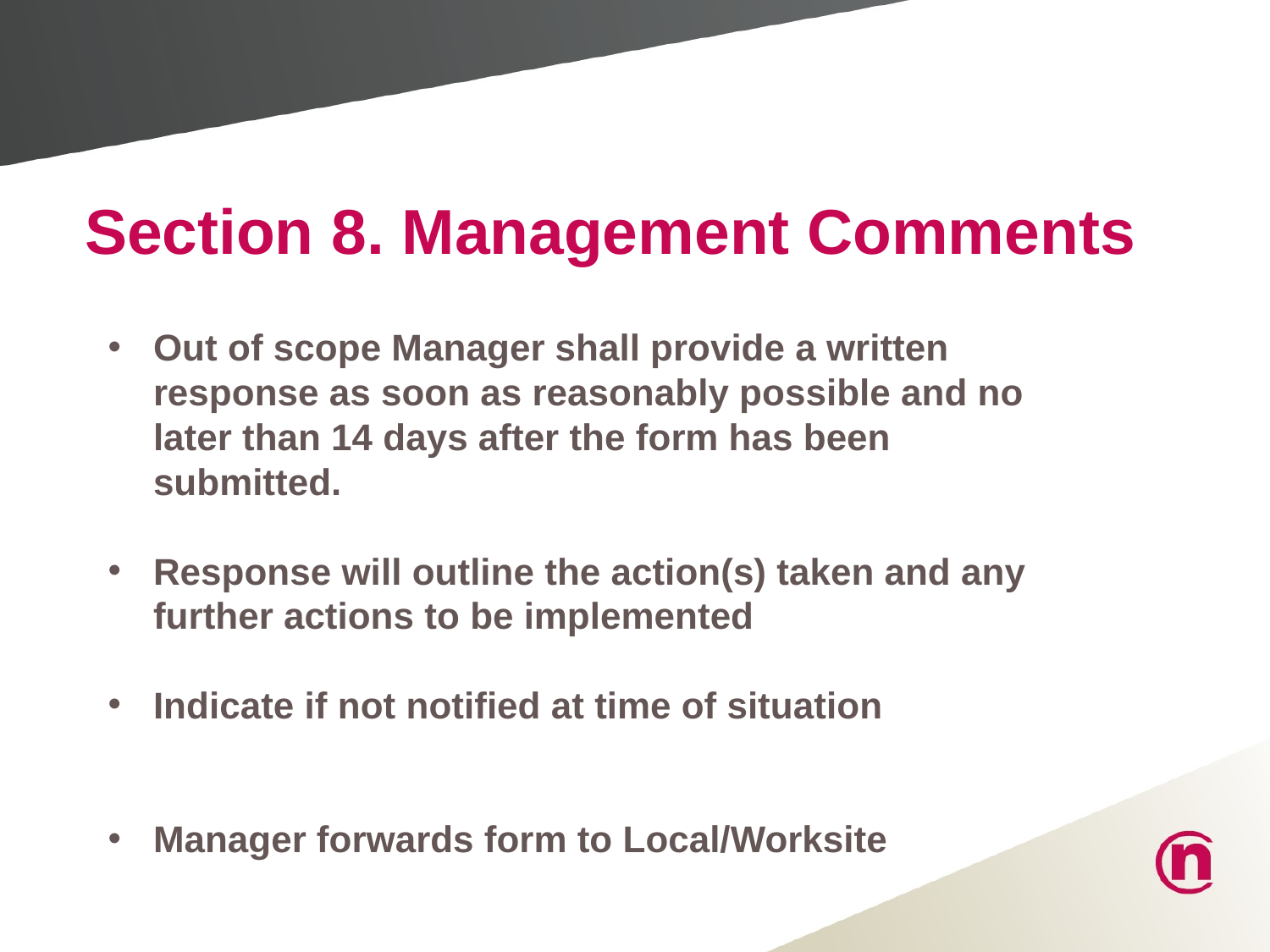

# Section 8. Management Comments

Out of scope Manager shall provide a written response as soon as reasonably possible and no later than 14 days after the form has been submitted.

Response will outline the action(s) taken and any further actions to be implemented

Indicate if not notified at time of situation

Manager forwards form to Local/Worksite